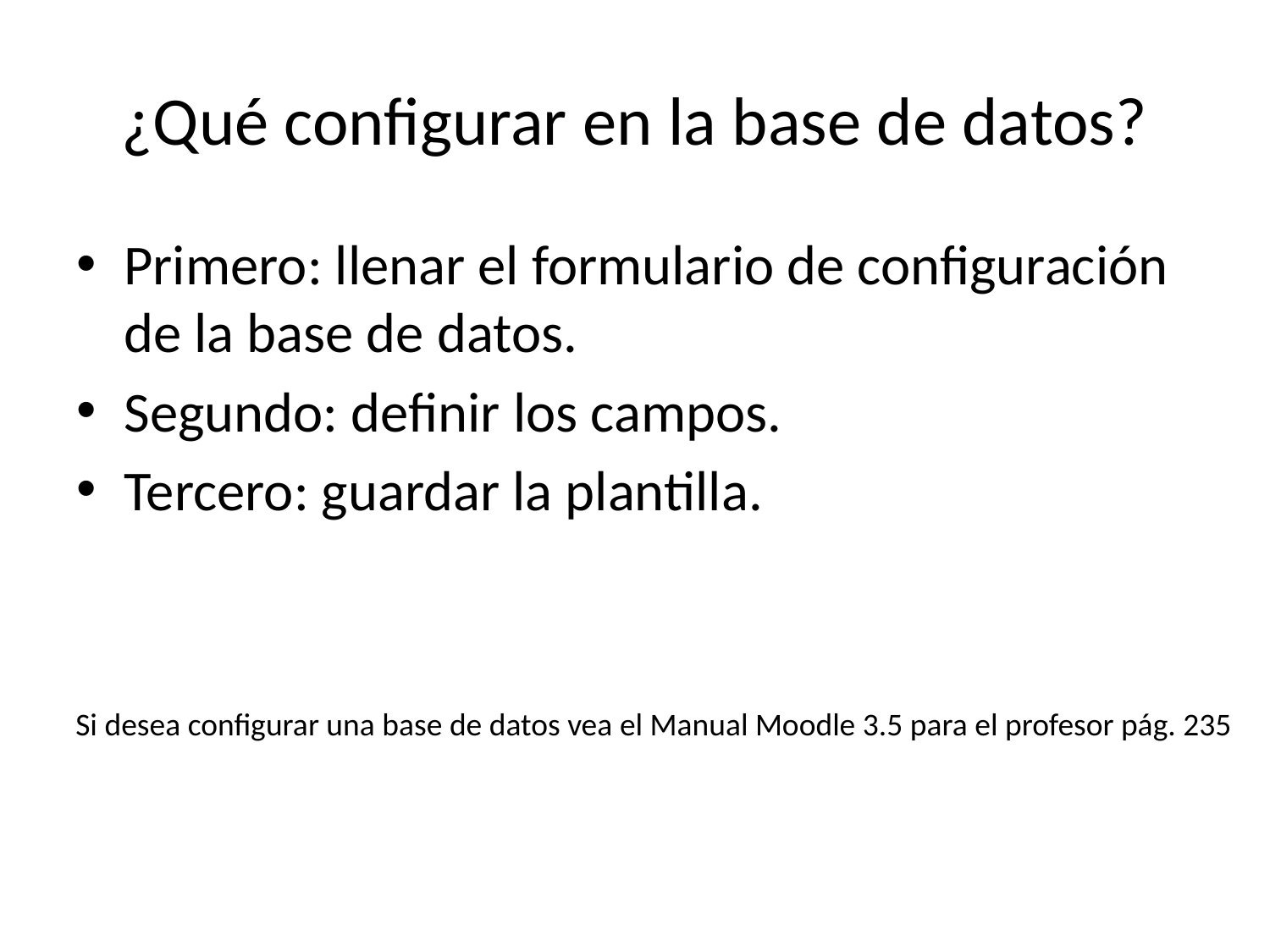

# ¿Qué configurar en la base de datos?
Primero: llenar el formulario de configuración de la base de datos.
Segundo: definir los campos.
Tercero: guardar la plantilla.
Si desea configurar una base de datos vea el Manual Moodle 3.5 para el profesor pág. 235